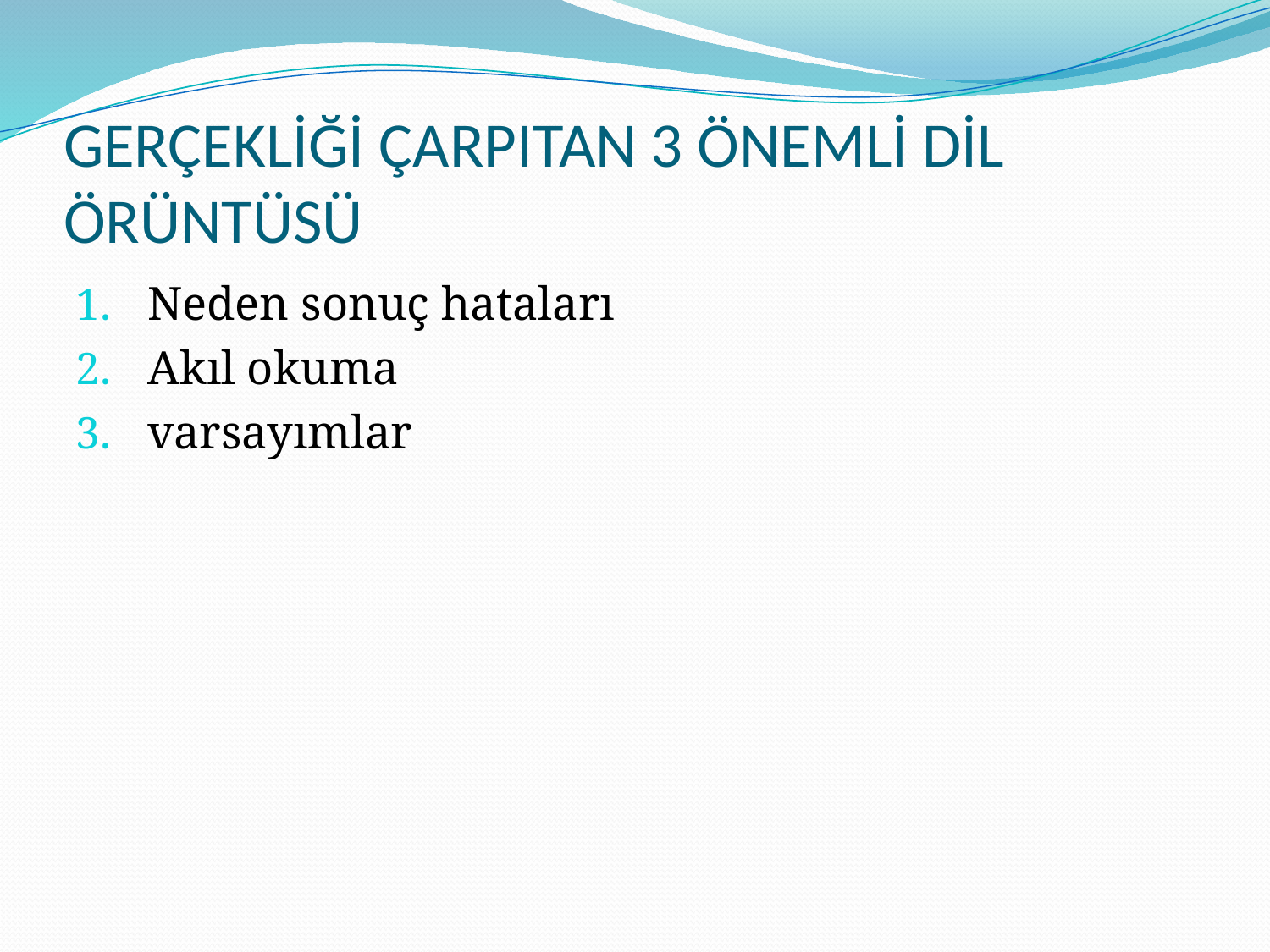

# GERÇEKLİĞİ ÇARPITAN 3 ÖNEMLİ DİL ÖRÜNTÜSÜ
Neden sonuç hataları
Akıl okuma
varsayımlar